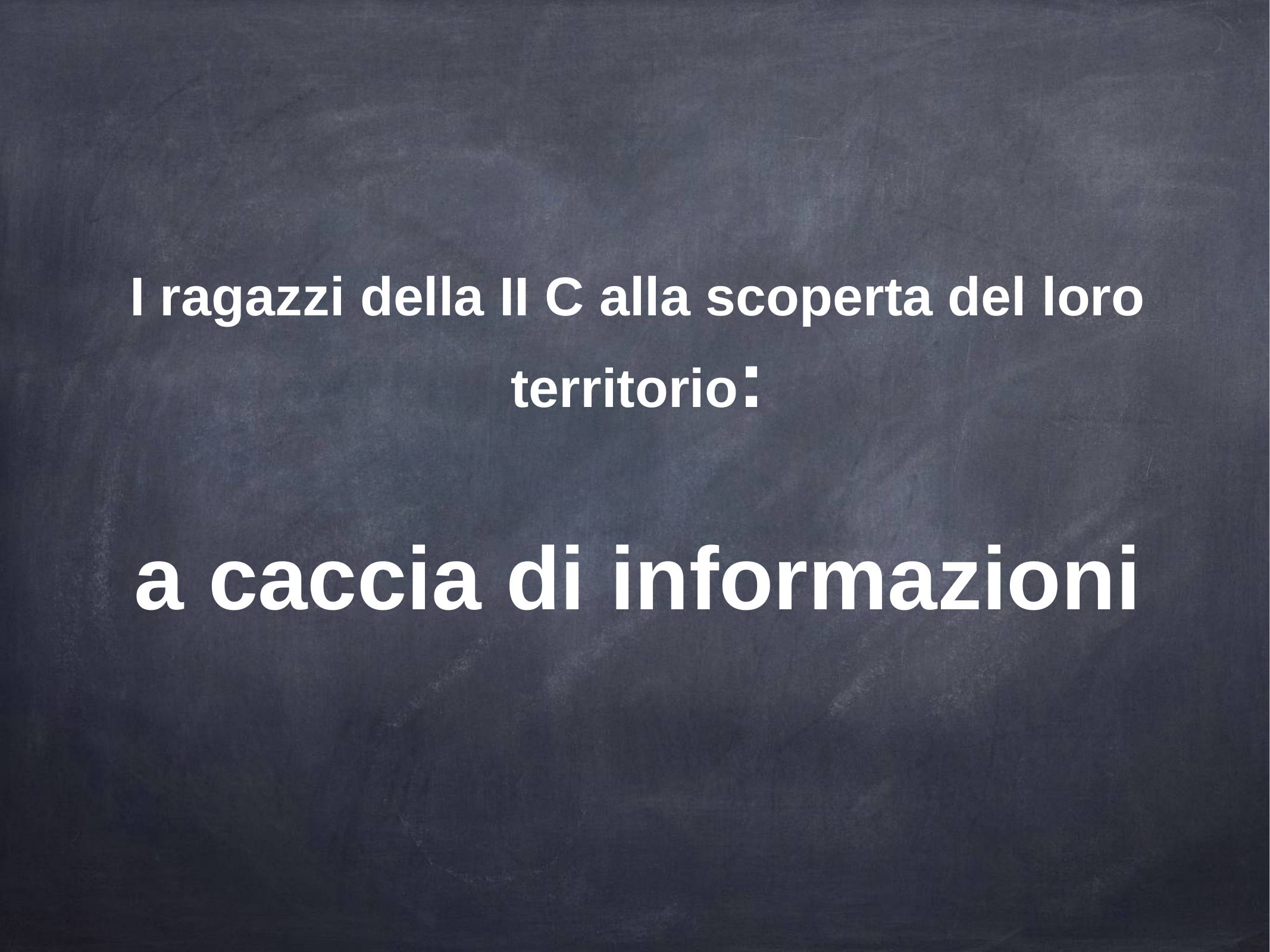

I ragazzi della II C alla scoperta del loro territorio:
a caccia di informazioni